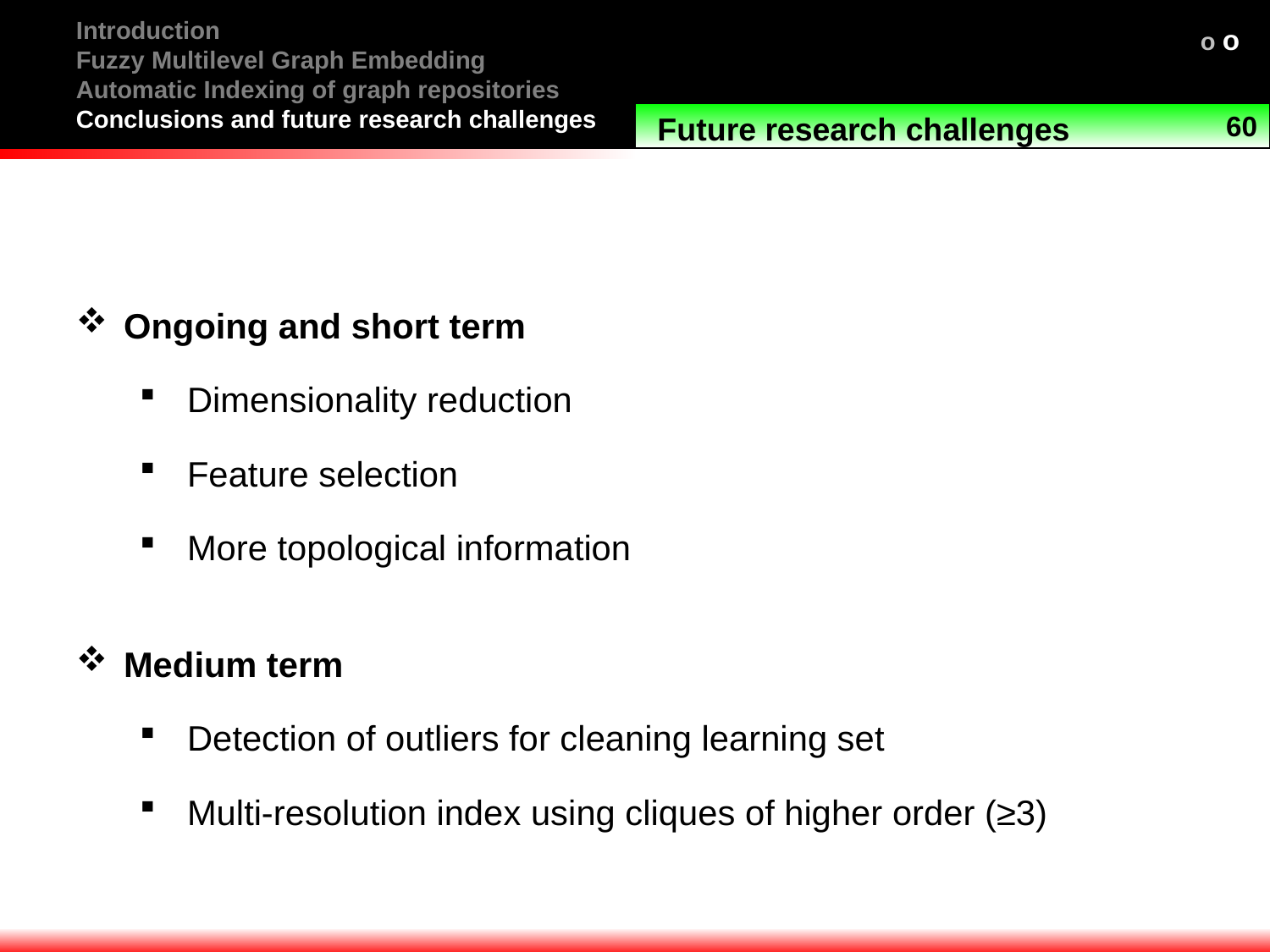

Introduction
Fuzzy Multilevel Graph Embedding
Automatic Indexing of graph repositories
Conclusions and future research challenges

o o
60
Future research challenges

Ongoing and short term
Dimensionality reduction
Feature selection
More topological information

Medium term
Detection of outliers for cleaning learning set
Multi-resolution index using cliques of higher order (≥3)